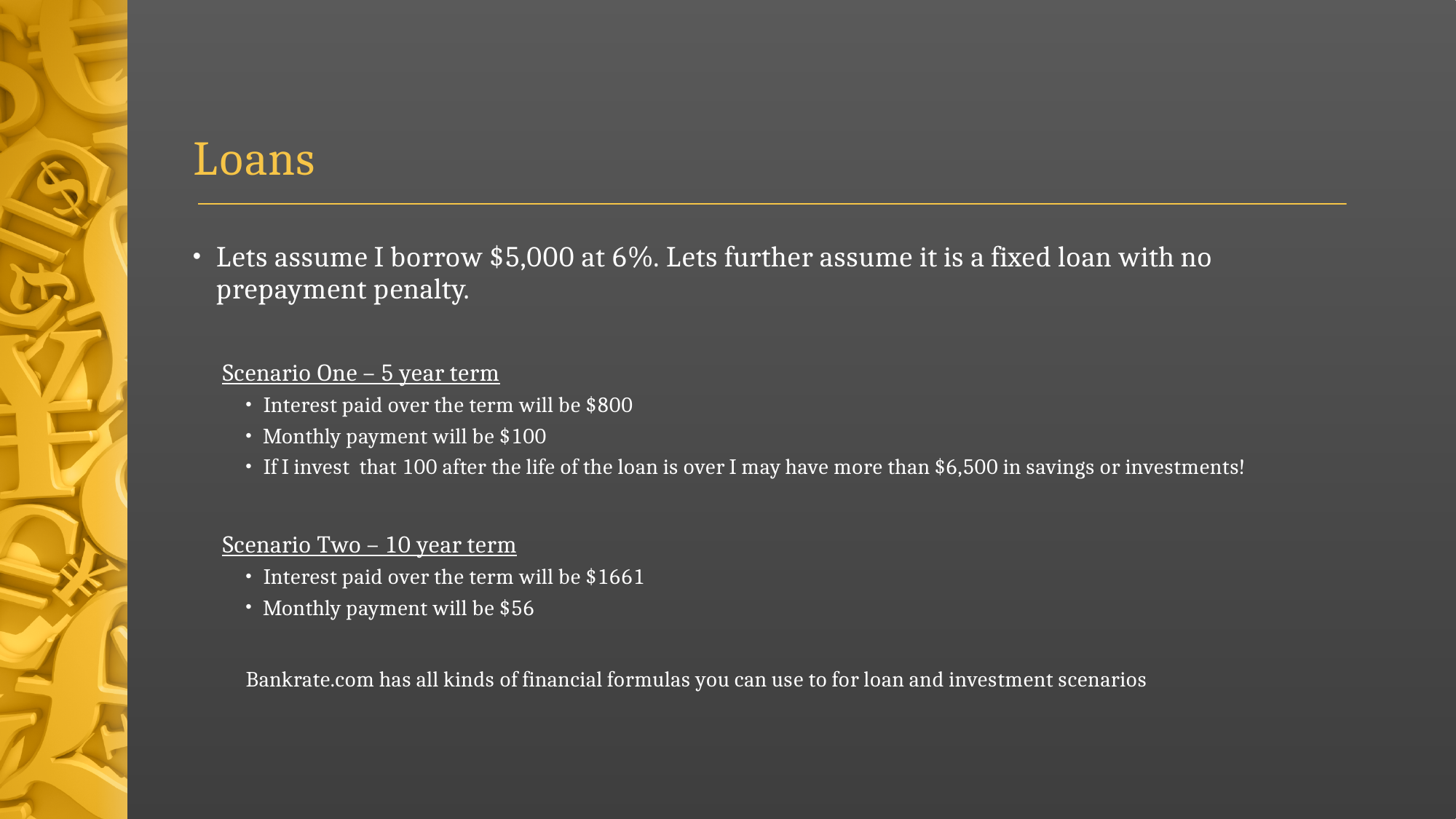

# Loans
Lets assume I borrow $5,000 at 6%. Lets further assume it is a fixed loan with no prepayment penalty.

Scenario One – 5 year term
Interest paid over the term will be $800
Monthly payment will be $100
If I invest  that 100 after the life of the loan is over I may have more than $6,500 in savings or investments!

Scenario Two – 10 year term
Interest paid over the term will be $1661
Monthly payment will be $56

Bankrate.com has all kinds of financial formulas you can use to for loan and investment scenarios